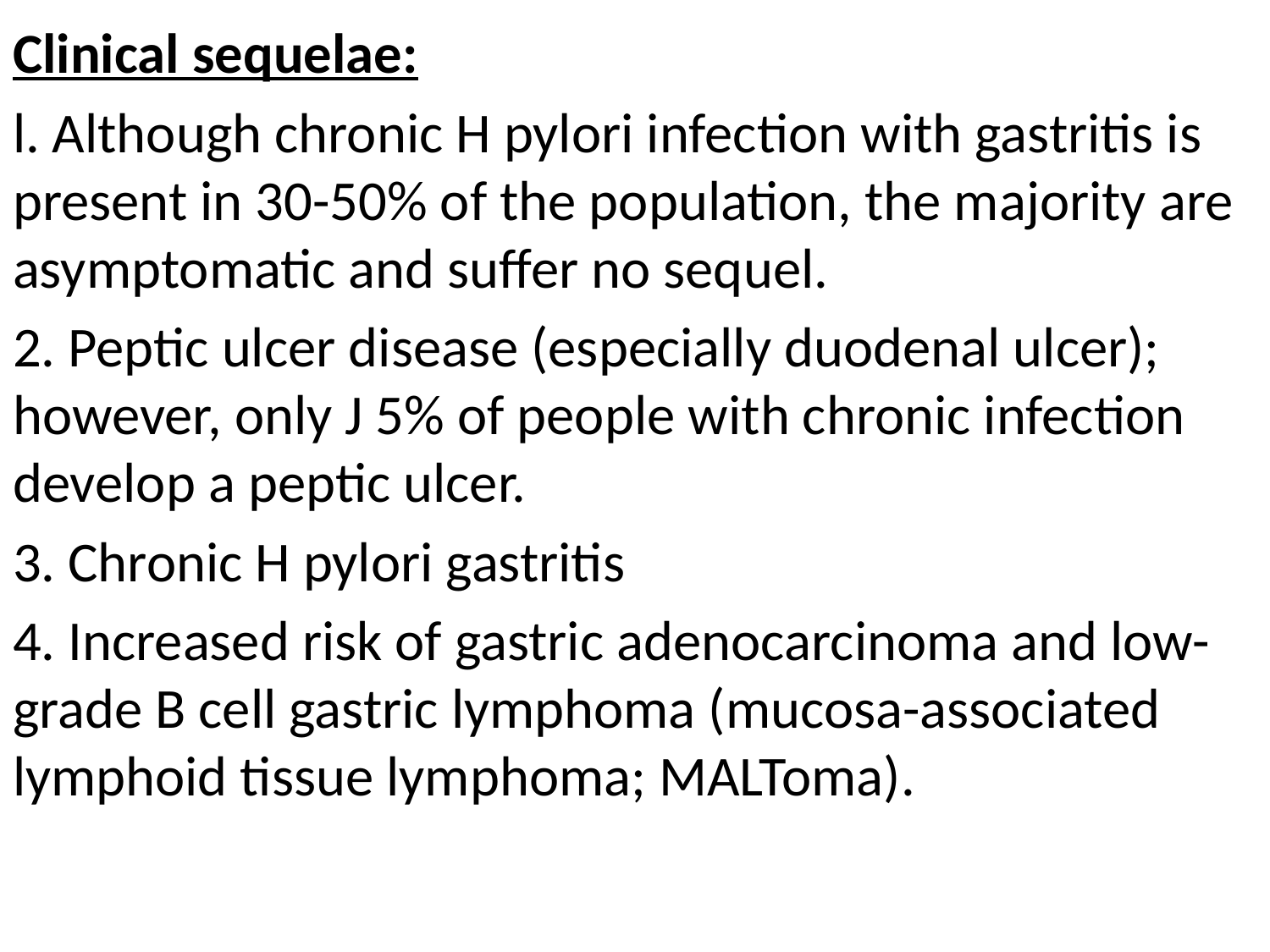

Clinical sequelae:
l. Although chronic H pylori infection with gastritis is present in 30-50% of the population, the majority are asymptomatic and suffer no sequel.
2. Peptic ulcer disease (especially duodenal ulcer); however, only J 5% of people with chronic infection develop a peptic ulcer.
3. Chronic H pylori gastritis
4. Increased risk of gastric adenocarcinoma and low-grade B cell gastric lymphoma (mucosa-associated lymphoid tissue lymphoma; MALToma).